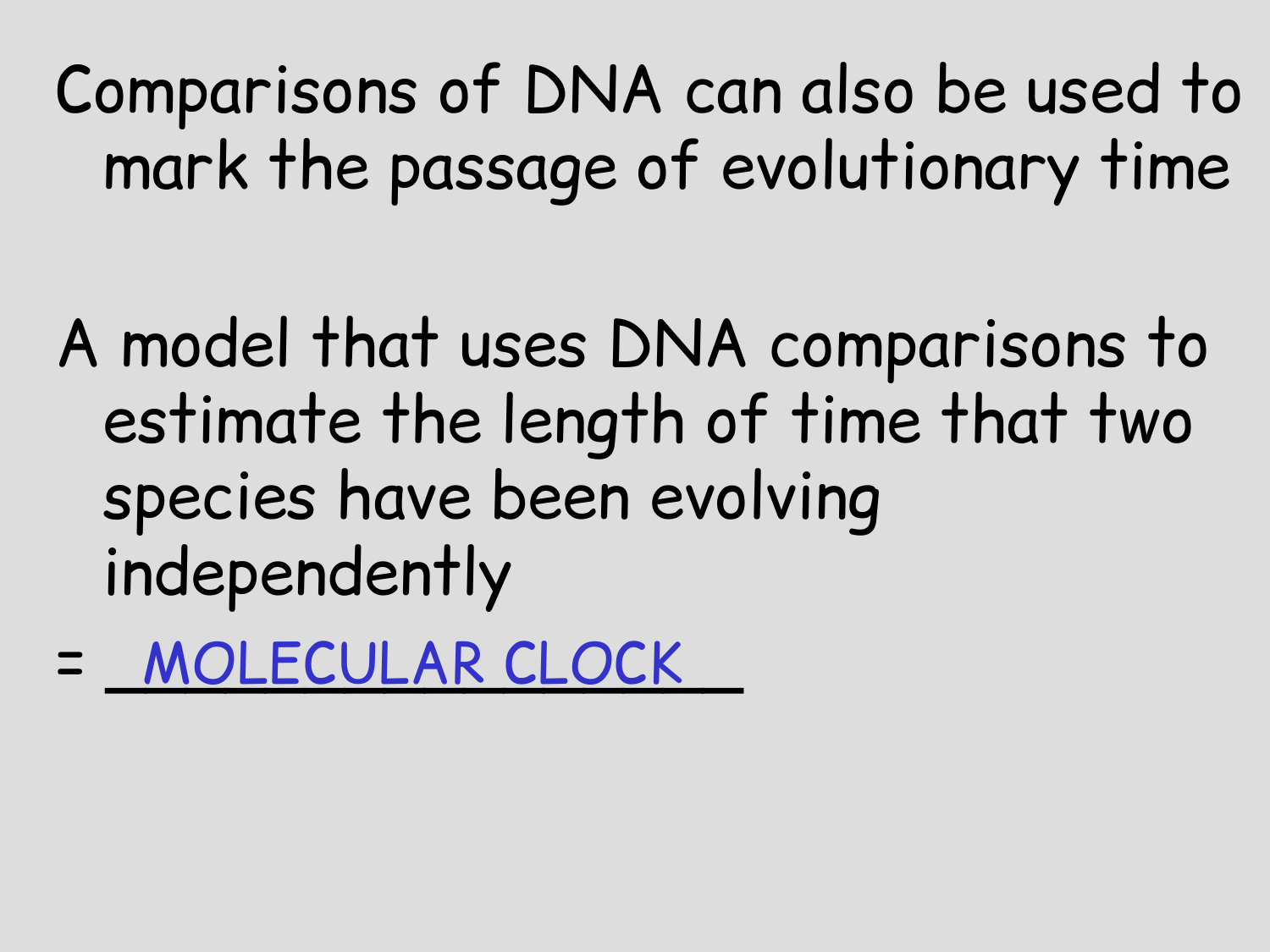

Comparisons of DNA can also be used to mark the passage of evolutionary time

A model that uses DNA comparisons to estimate the length of time that two species have been evolving independently
= ________________
# MOLECULAR CLOCK